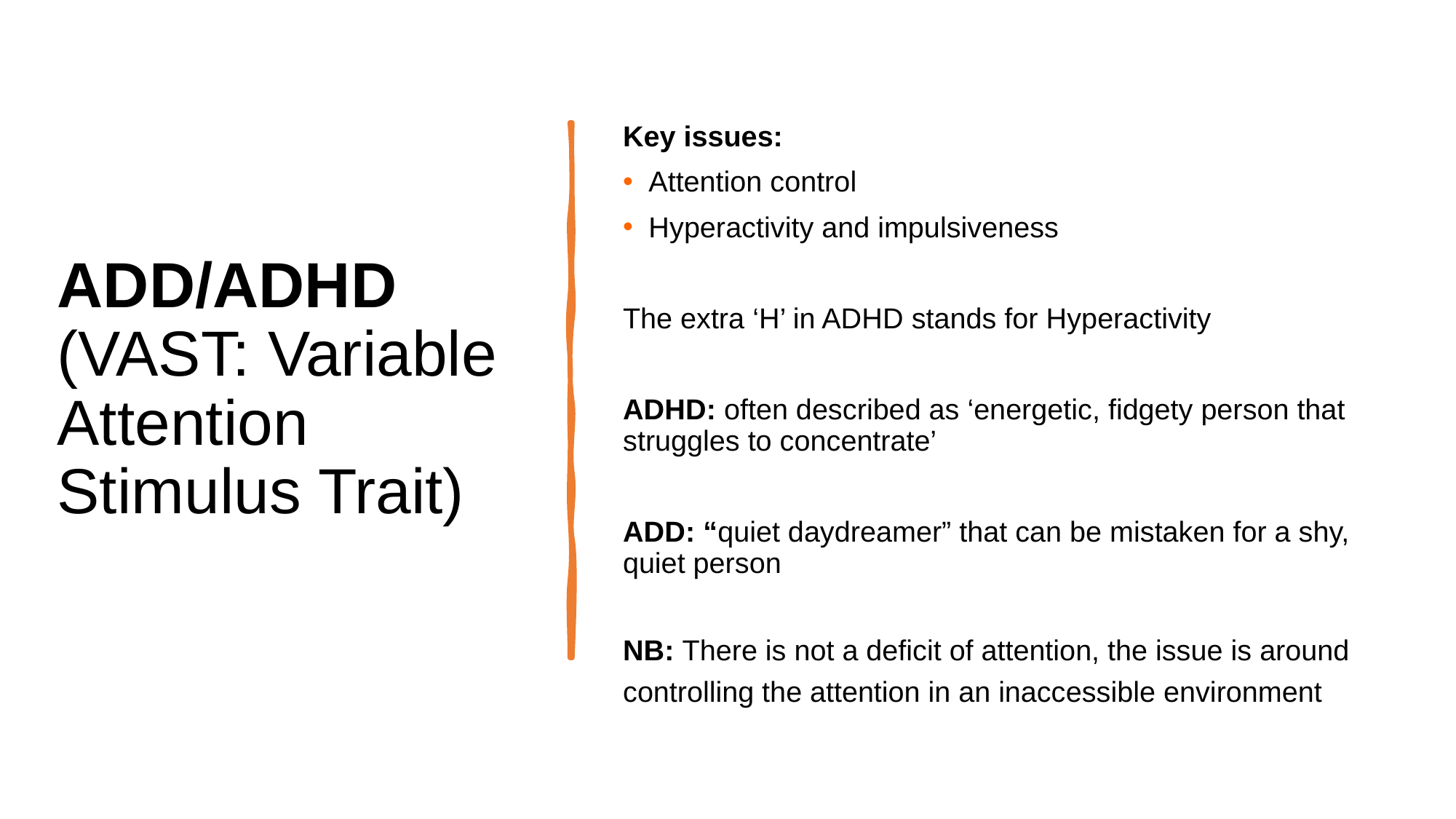

# ADD/ADHD (VAST: Variable Attention Stimulus Trait)

Key issues:
Attention control
Hyperactivity and impulsiveness

The extra ‘H’ in ADHD stands for Hyperactivity

ADHD: often described as ‘energetic, fidgety person that struggles to concentrate’

ADD: “quiet daydreamer” that can be mistaken for a shy, quiet person

NB: There is not a deficit of attention, the issue is around controlling the attention in an inaccessible environment